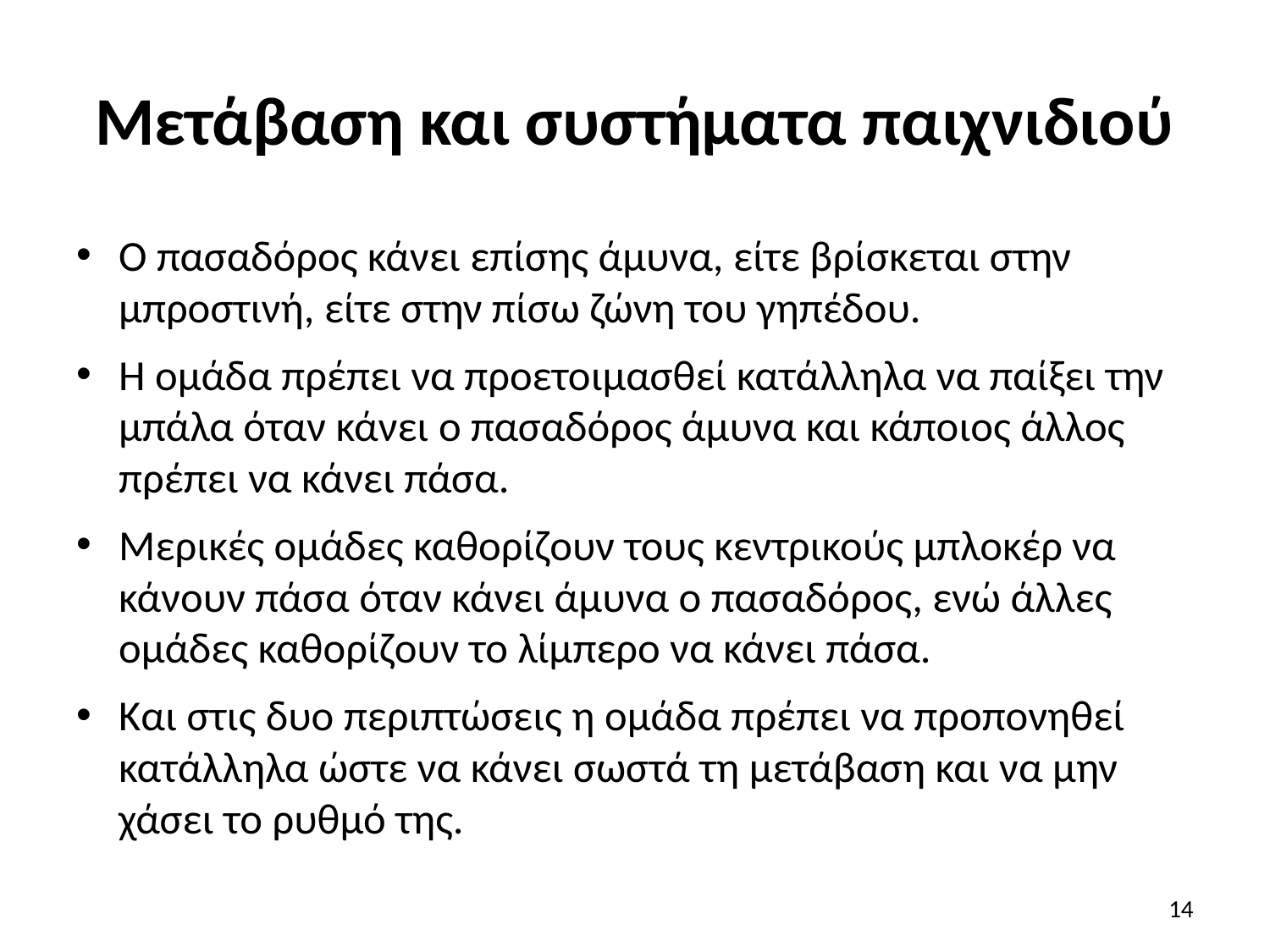

# Μετάβαση και συστήματα παιχνιδιού
Ο πασαδόρος κάνει επίσης άμυνα, είτε βρίσκεται στην μπροστινή, είτε στην πίσω ζώνη του γηπέδου.
Η ομάδα πρέπει να προετοιμασθεί κατάλληλα να παίξει την μπάλα όταν κάνει ο πασαδόρος άμυνα και κάποιος άλλος πρέπει να κάνει πάσα.
Μερικές ομάδες καθορίζουν τους κεντρικούς μπλοκέρ να κάνουν πάσα όταν κάνει άμυνα ο πασαδόρος, ενώ άλλες ομάδες καθορίζουν το λίμπερο να κάνει πάσα.
Και στις δυο περιπτώσεις η ομάδα πρέπει να προπονηθεί κατάλληλα ώστε να κάνει σωστά τη μετάβαση και να μην χάσει το ρυθμό της.
14